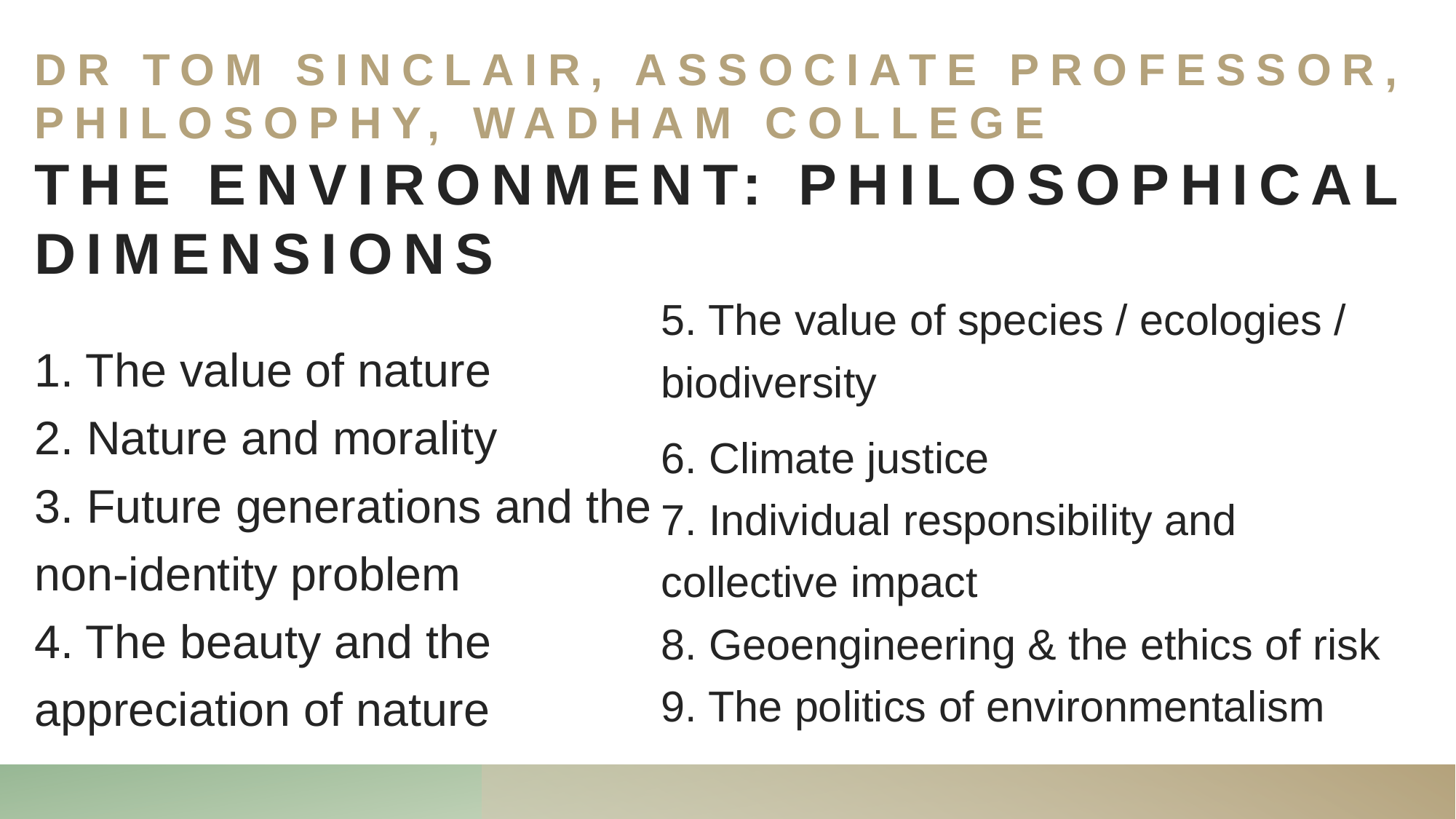

# Dr Tom Sinclair, Associate professor, Philosophy, Wadham college The environment: philosophical dimensions
5. The value of species / ecologies / biodiversity
6. Climate justice
7. Individual responsibility and collective impact
8. Geoengineering & the ethics of risk
9. The politics of environmentalism
1. The value of nature
2. Nature and morality
3. Future generations and the non-identity problem
4. The beauty and the appreciation of nature